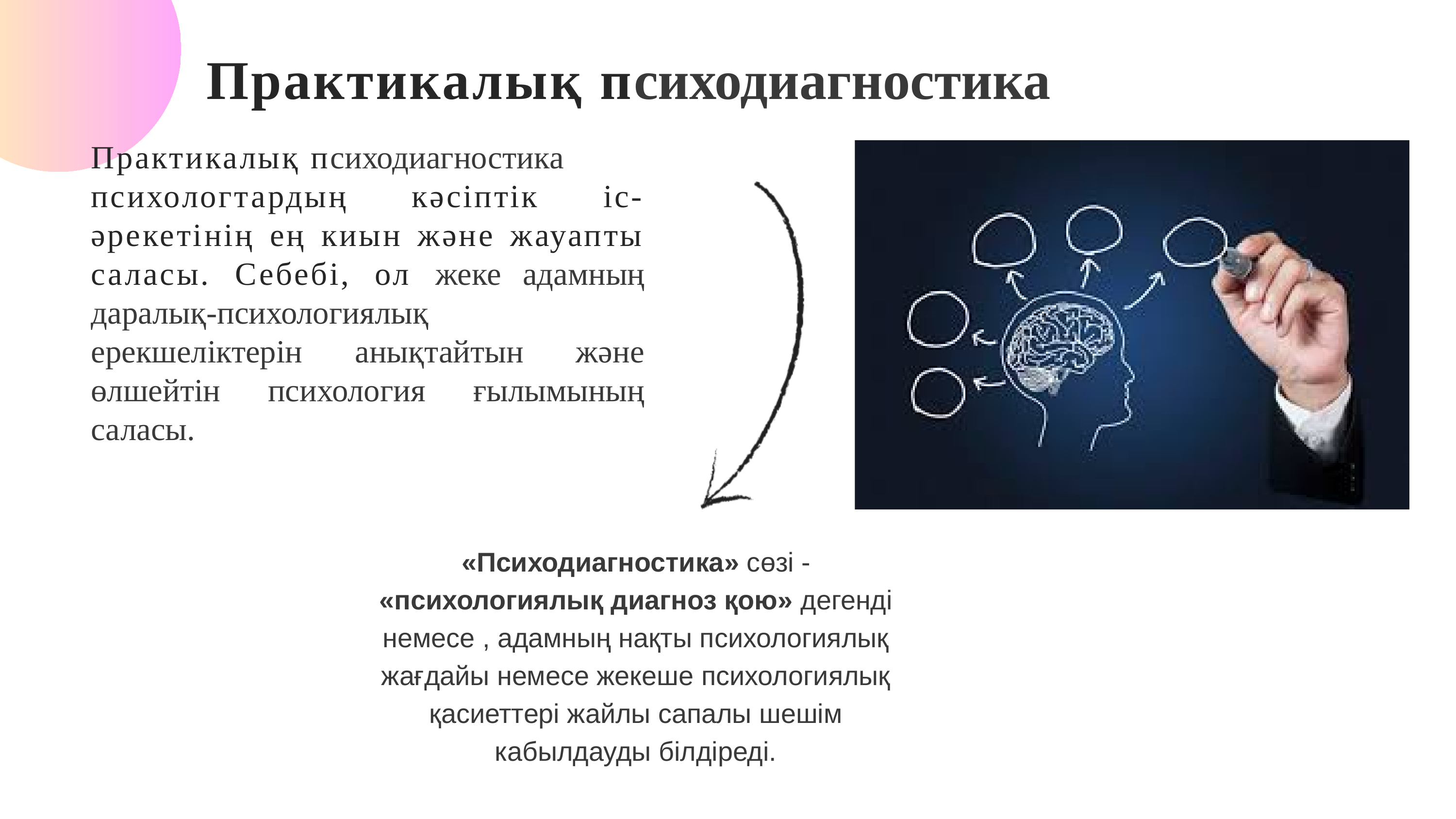

Практикалық психодиагностика
Практикалық психодиагностика
психологтардың кәсіптік іс-әрекетінің ең киын және жауапты саласы. Себебі, ол жеке адамның даралық-психологиялық ерекшеліктерін анықтайтын және өлшейтін психология ғылымының саласы.

«Психодиагностика» сөзі - «психологиялық диагноз қою» дегенді немесе , адамның нақты психологиялық жағдайы немесе жекеше психологиялық қасиеттері жайлы сапалы шешім кабылдауды білдіреді.